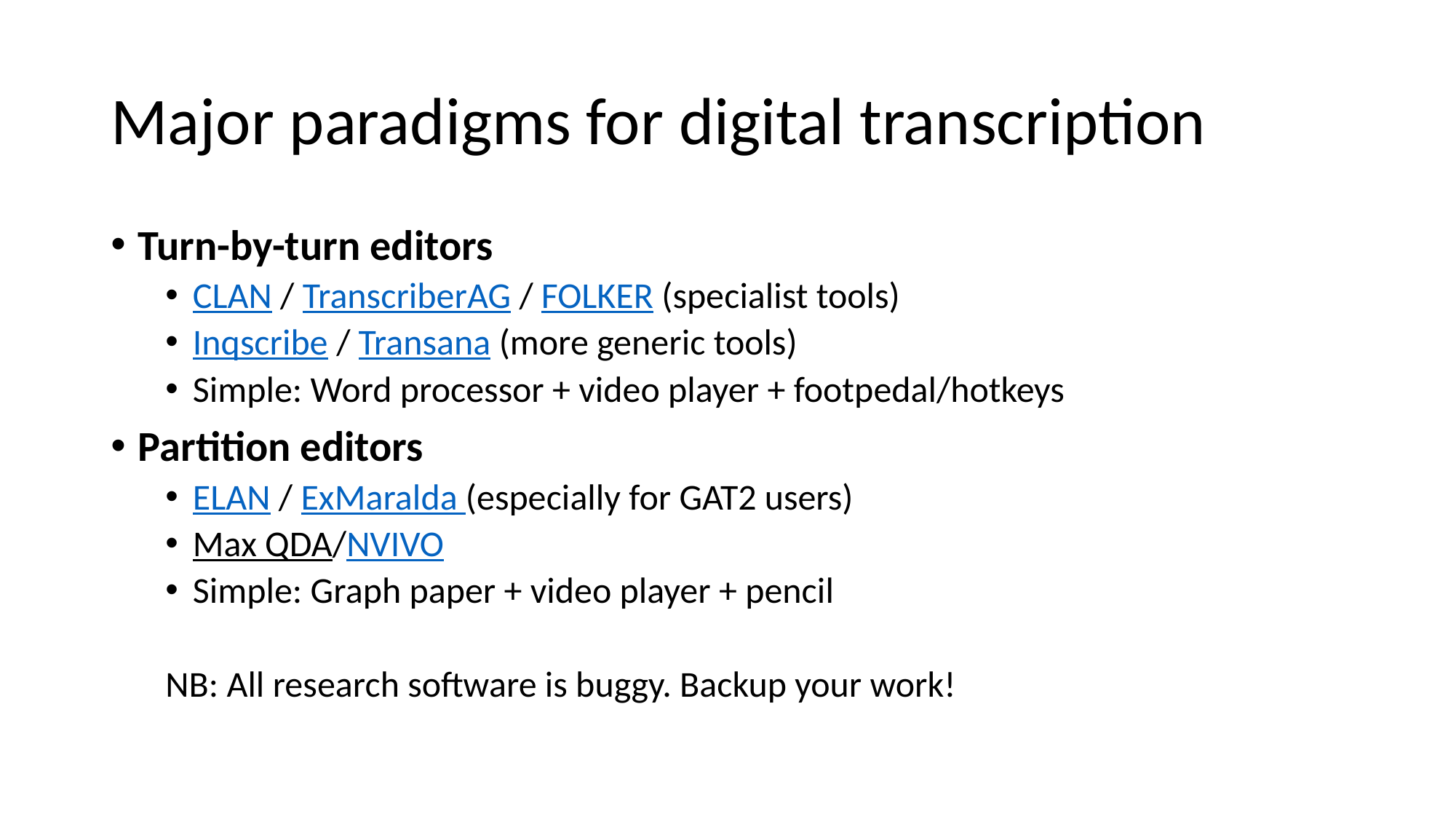

# Major paradigms for digital transcription
Turn-by-turn editors
CLAN / TranscriberAG / FOLKER (specialist tools)
Inqscribe / Transana (more generic tools)
Simple: Word processor + video player + footpedal/hotkeys
Partition editors
ELAN / ExMaralda (especially for GAT2 users)
Max QDA/NVIVO
Simple: Graph paper + video player + pencil

NB: All research software is buggy. Backup your work!